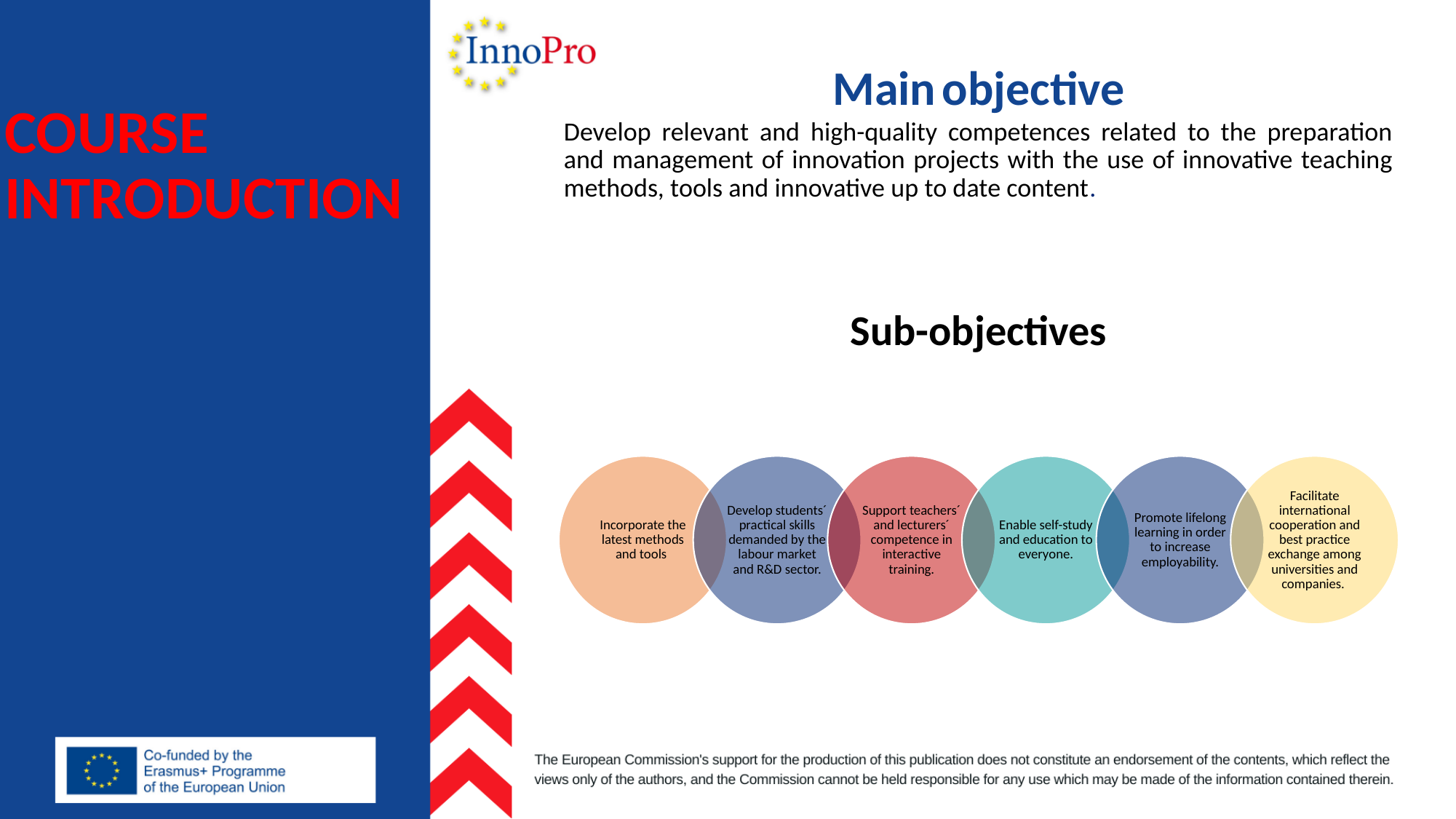

Main objective
Develop relevant and high-quality competences related to the preparation and management of innovation projects with the use of innovative teaching methods, tools and innovative up to date content.

# COURSE INTRODUCTION
Sub-objectives

Incorporate the latest methods and tools
Develop students´ practical skills demanded by the labour market and R&D sector.
Support teachers´ and lecturers´ competence in interactive training.
Enable self-study and education to everyone.
Promote lifelong learning in order to increase employability.
Facilitate international cooperation and best practice exchange among universities and companies.